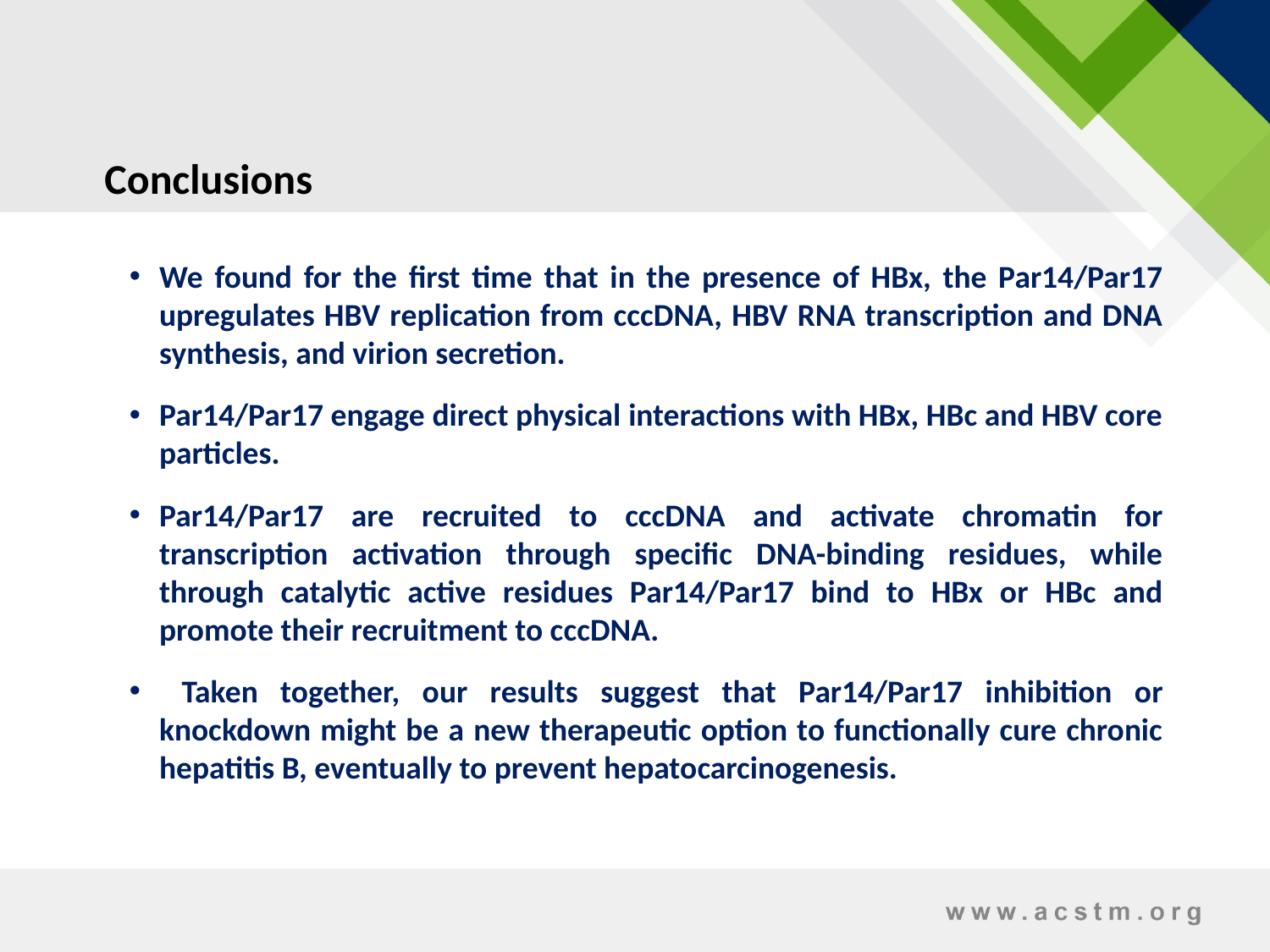

Conclusions
We found for the first time that in the presence of HBx, the Par14/Par17 upregulates HBV replication from cccDNA, HBV RNA transcription and DNA synthesis, and virion secretion.
Par14/Par17 engage direct physical interactions with HBx, HBc and HBV core particles.
Par14/Par17 are recruited to cccDNA and activate chromatin for transcription activation through specific DNA-binding residues, while through catalytic active residues Par14/Par17 bind to HBx or HBc and promote their recruitment to cccDNA.
 Taken together, our results suggest that Par14/Par17 inhibition or knockdown might be a new therapeutic option to functionally cure chronic hepatitis B, eventually to prevent hepatocarcinogenesis.